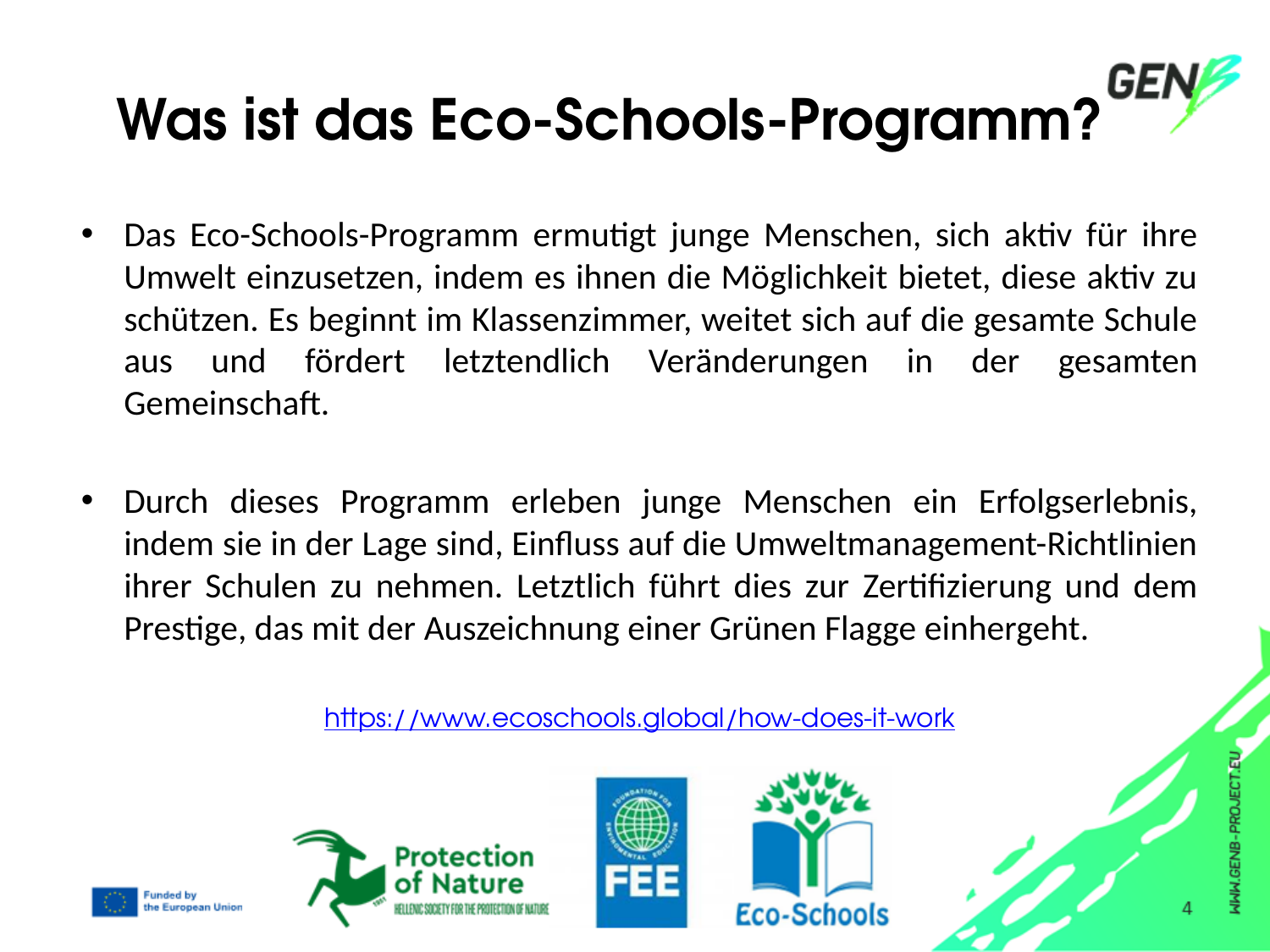

# Was ist das Eco-Schools-Programm?

Das Eco-Schools-Programm ermutigt junge Menschen, sich aktiv für ihre Umwelt einzusetzen, indem es ihnen die Möglichkeit bietet, diese aktiv zu schützen. Es beginnt im Klassenzimmer, weitet sich auf die gesamte Schule aus und fördert letztendlich Veränderungen in der gesamten Gemeinschaft.

Durch dieses Programm erleben junge Menschen ein Erfolgserlebnis, indem sie in der Lage sind, Einfluss auf die Umweltmanagement-Richtlinien ihrer Schulen zu nehmen. Letztlich führt dies zur Zertifizierung und dem Prestige, das mit der Auszeichnung einer Grünen Flagge einhergeht.

https://www.ecoschools.global/how-does-it-work